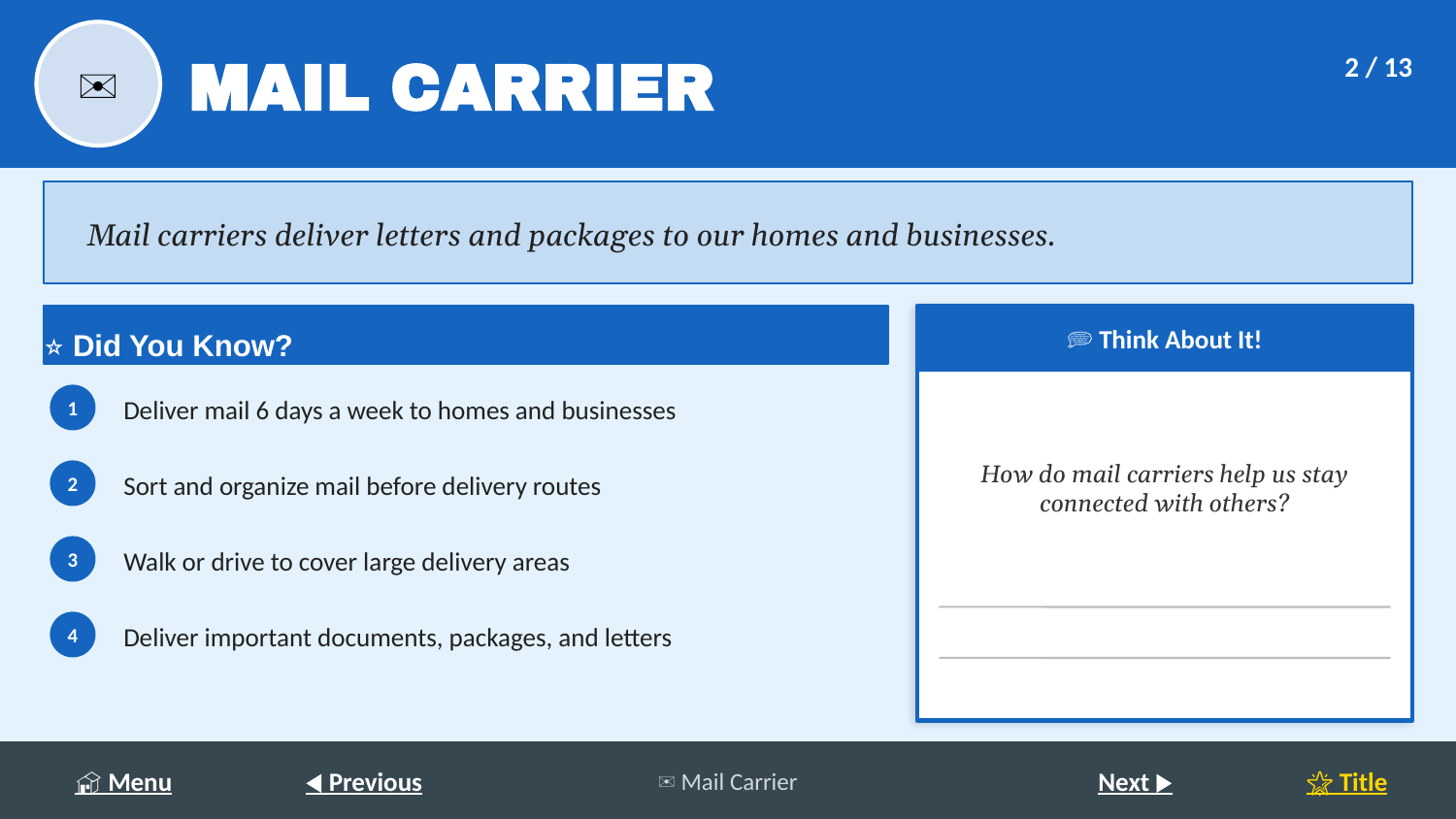

MAIL CARRIER

✉️
2 / 13

Mail carriers deliver letters and packages to our homes and businesses.

⭐ Did You Know?

💭 Think About It!
Deliver mail 6 days a week to homes and businesses
How do mail carriers help us stay connected with others?

1
Sort and organize mail before delivery routes

2
Walk or drive to cover large delivery areas

3
Deliver important documents, packages, and letters

4

🏠 Menu
◀ Previous
✉️ Mail Carrier
Next ▶
🌟 Title